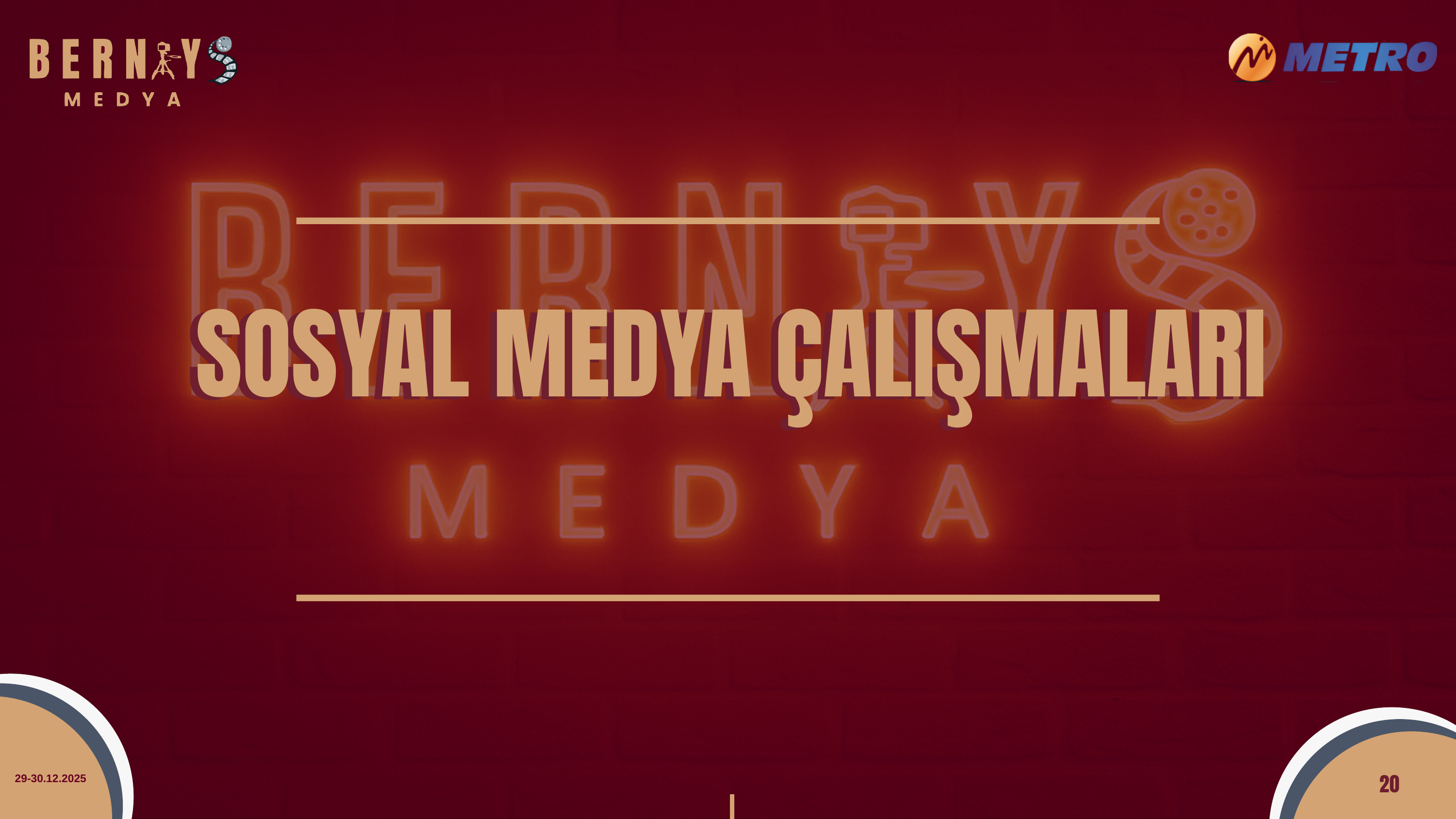

SOSYAL MEDYA ÇALIŞMALARI
SOSYAL MEDYA ÇALIŞMALARI

20
29-30.12.2025